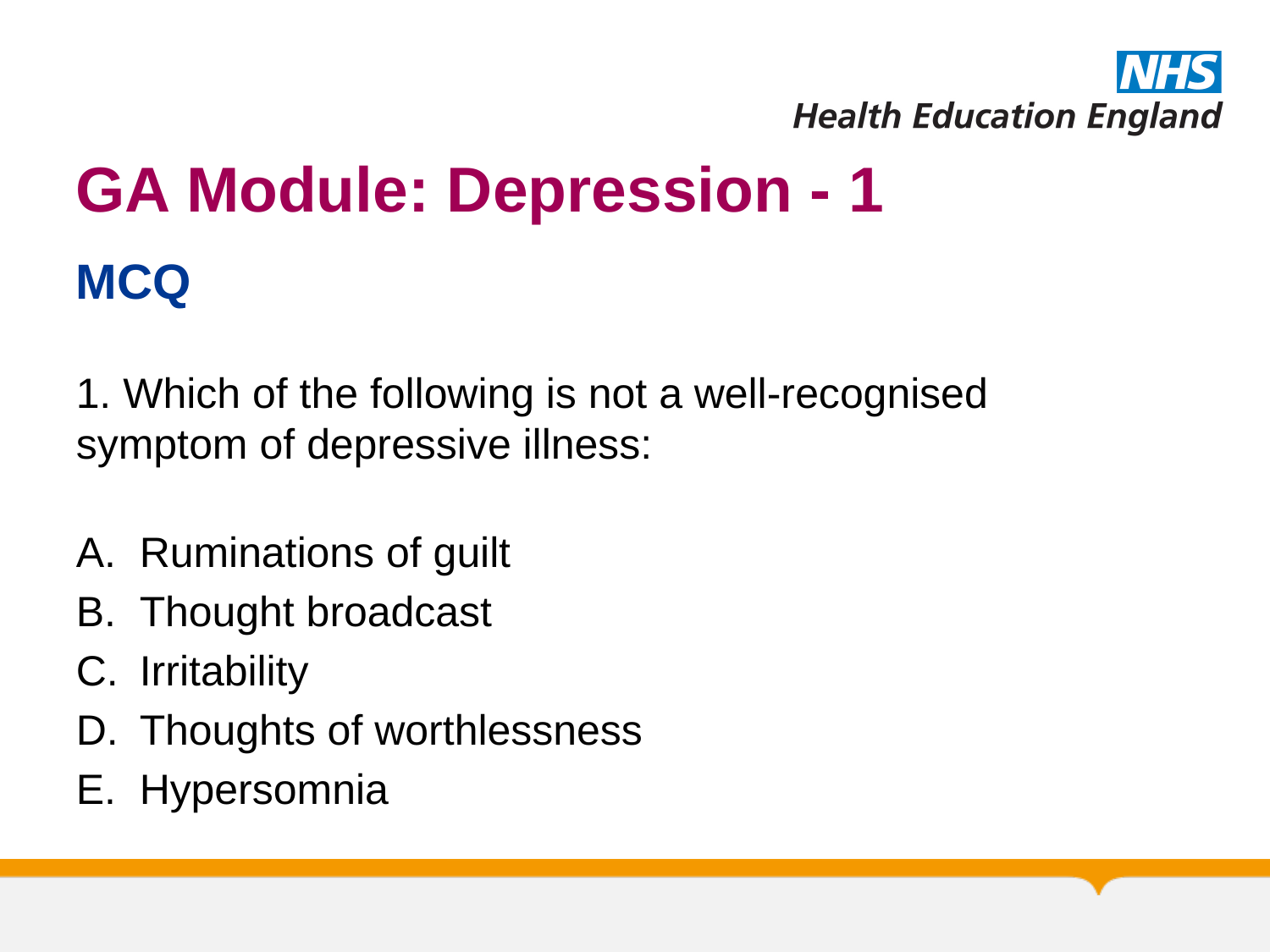

# GA Module: Depression - 1
MCQ
1. Which of the following is not a well-recognised symptom of depressive illness:

Ruminations of guilt
Thought broadcast
Irritability
Thoughts of worthlessness
Hypersomnia